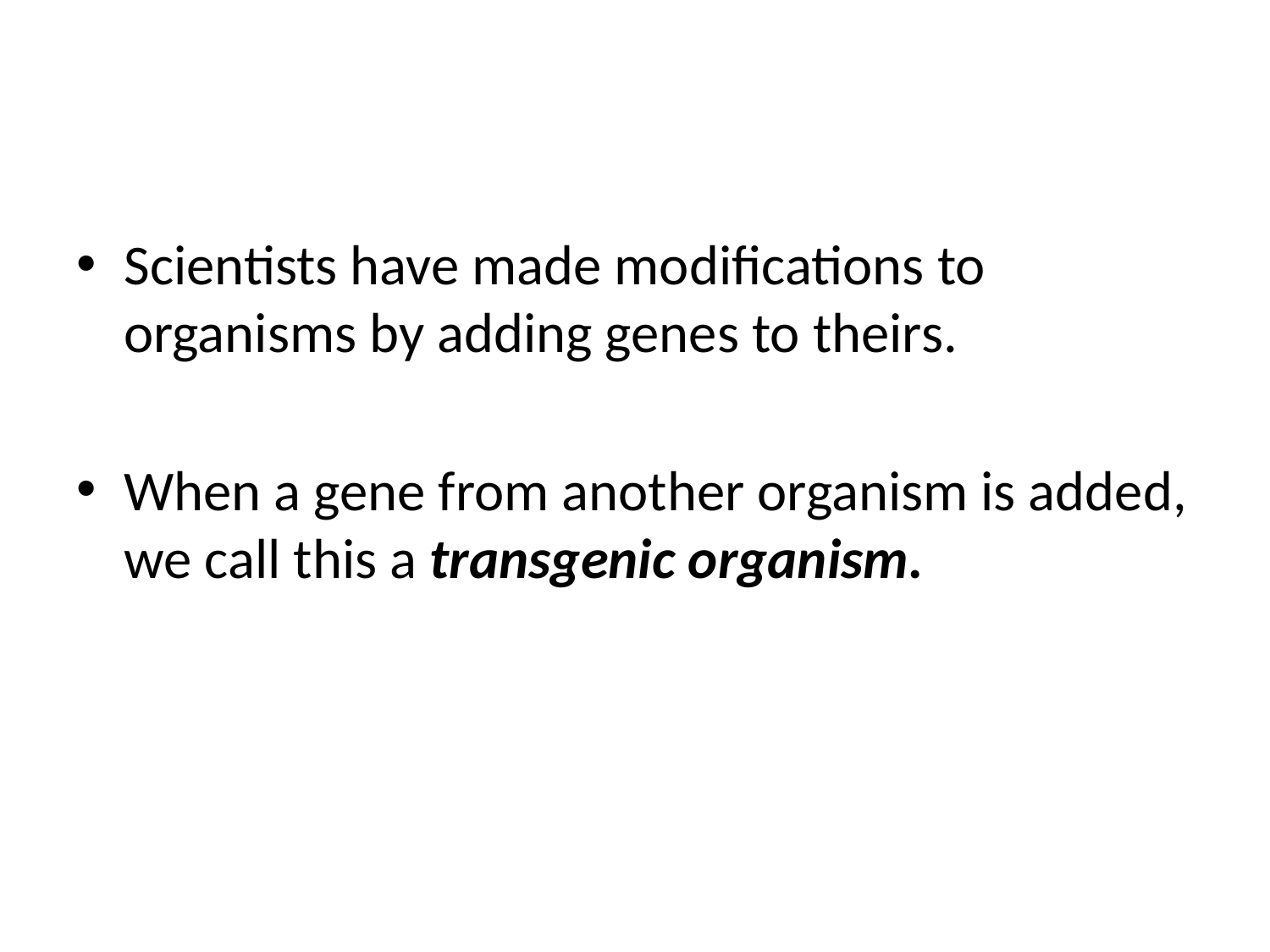

#
Scientists have made modifications to organisms by adding genes to theirs.

When a gene from another organism is added, we call this a transgenic organism.